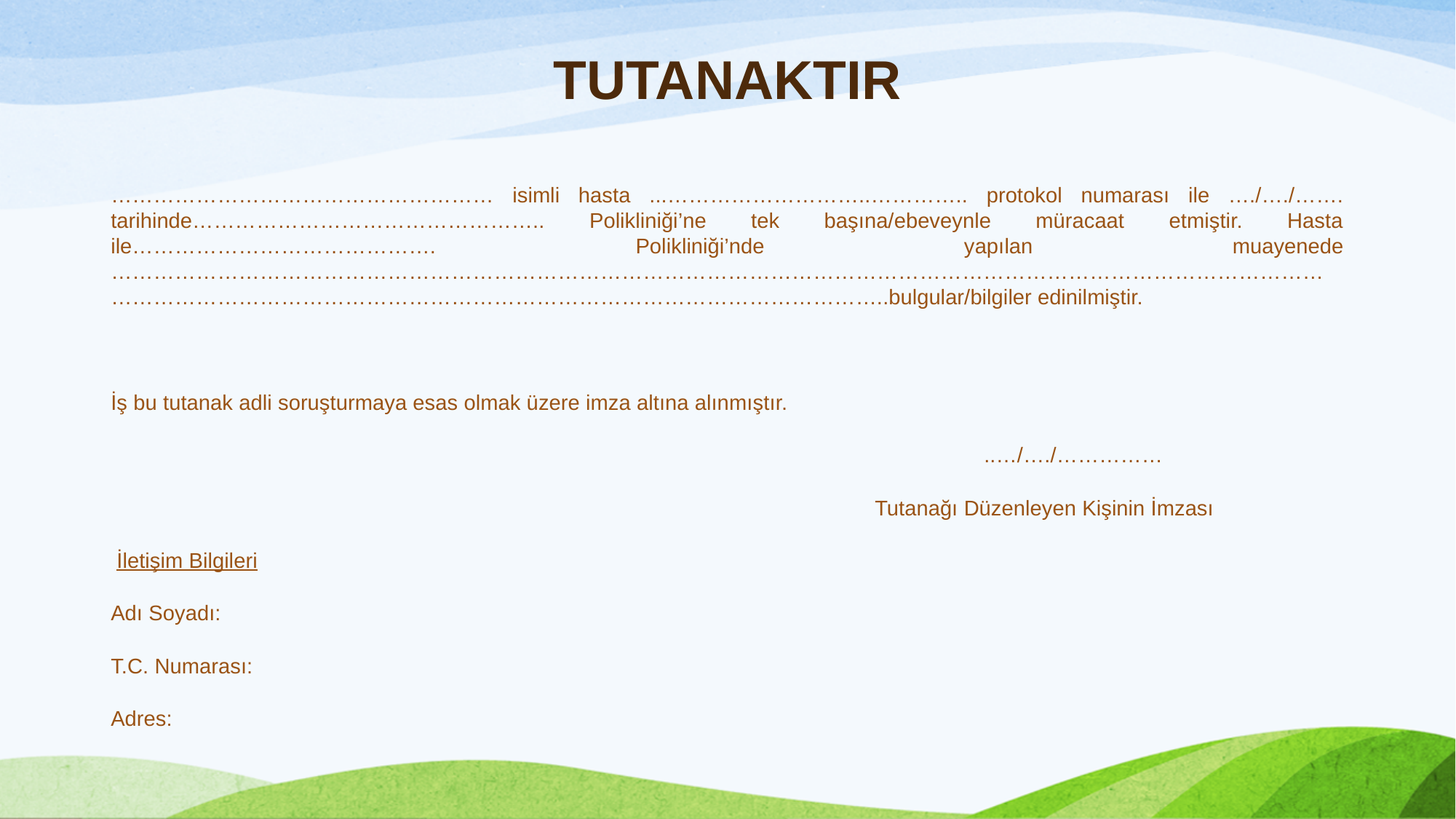

# TUTANAKTIR

……………………………………………… isimli hasta ...………………………..………….. protokol numarası ile …./…./……. tarihinde………………………………………….. Polikliniği’ne tek başına/ebeveynle müracaat etmiştir. Hasta ile……………………………………. Polikliniği’nde yapılan muayenede ………………………………………………………………………………………………………………………………………………………………………………………………………………………………………………………..bulgular/bilgiler edinilmiştir.

İş bu tutanak adli soruşturmaya esas olmak üzere imza altına alınmıştır.
								..…/…./……………
							Tutanağı Düzenleyen Kişinin İmzası
 İletişim Bilgileri
Adı Soyadı:
T.C. Numarası:
Adres: